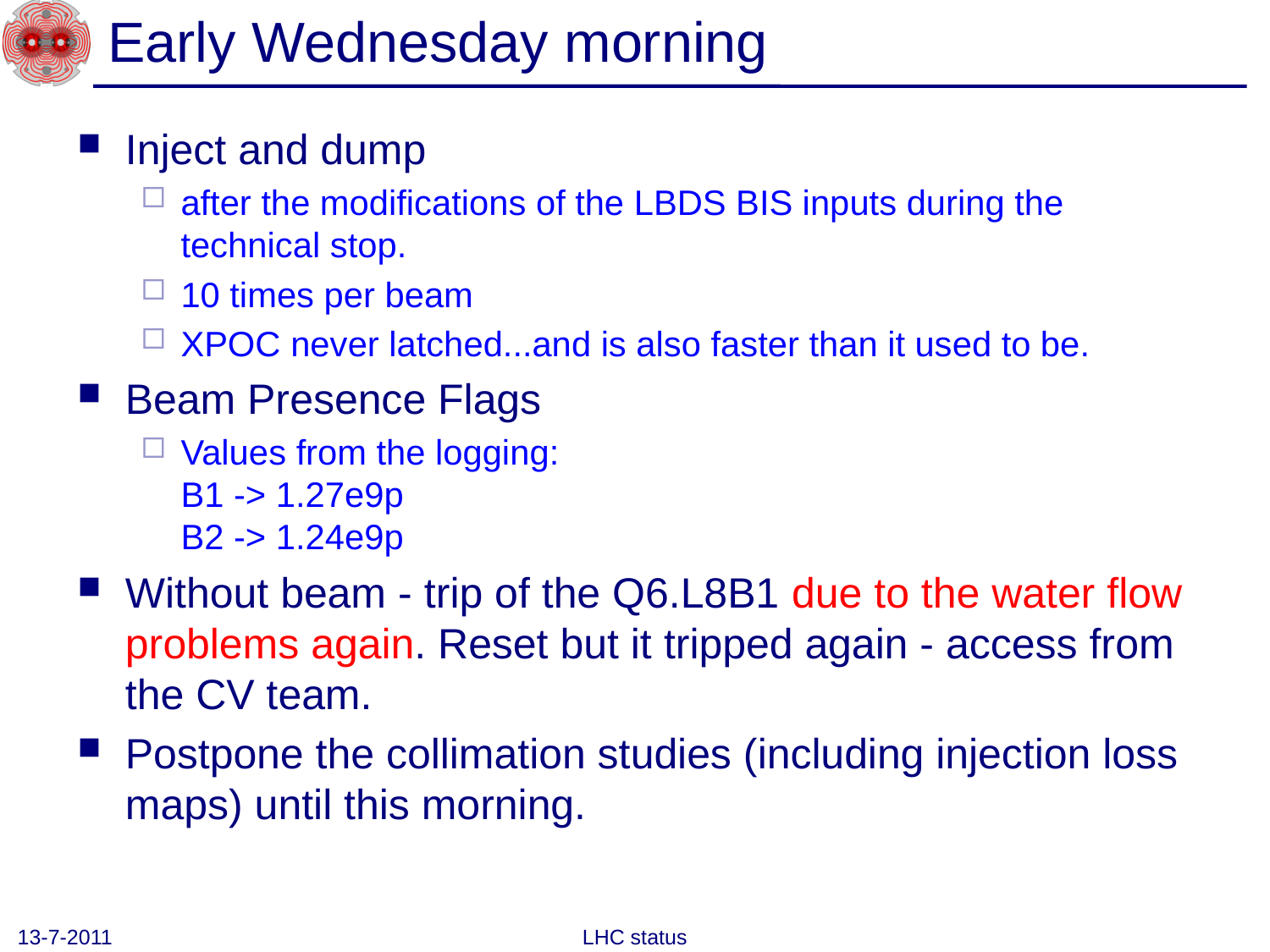

# Early Wednesday morning
Inject and dump
after the modifications of the LBDS BIS inputs during the technical stop.
10 times per beam
XPOC never latched...and is also faster than it used to be.
Beam Presence Flags
Values from the logging:
B1 -> 1.27e9p
B2 -> 1.24e9p
Without beam - trip of the Q6.L8B1 due to the water flow problems again. Reset but it tripped again - access from the CV team.
Postpone the collimation studies (including injection loss maps) until this morning.
13-7-2011
LHC status